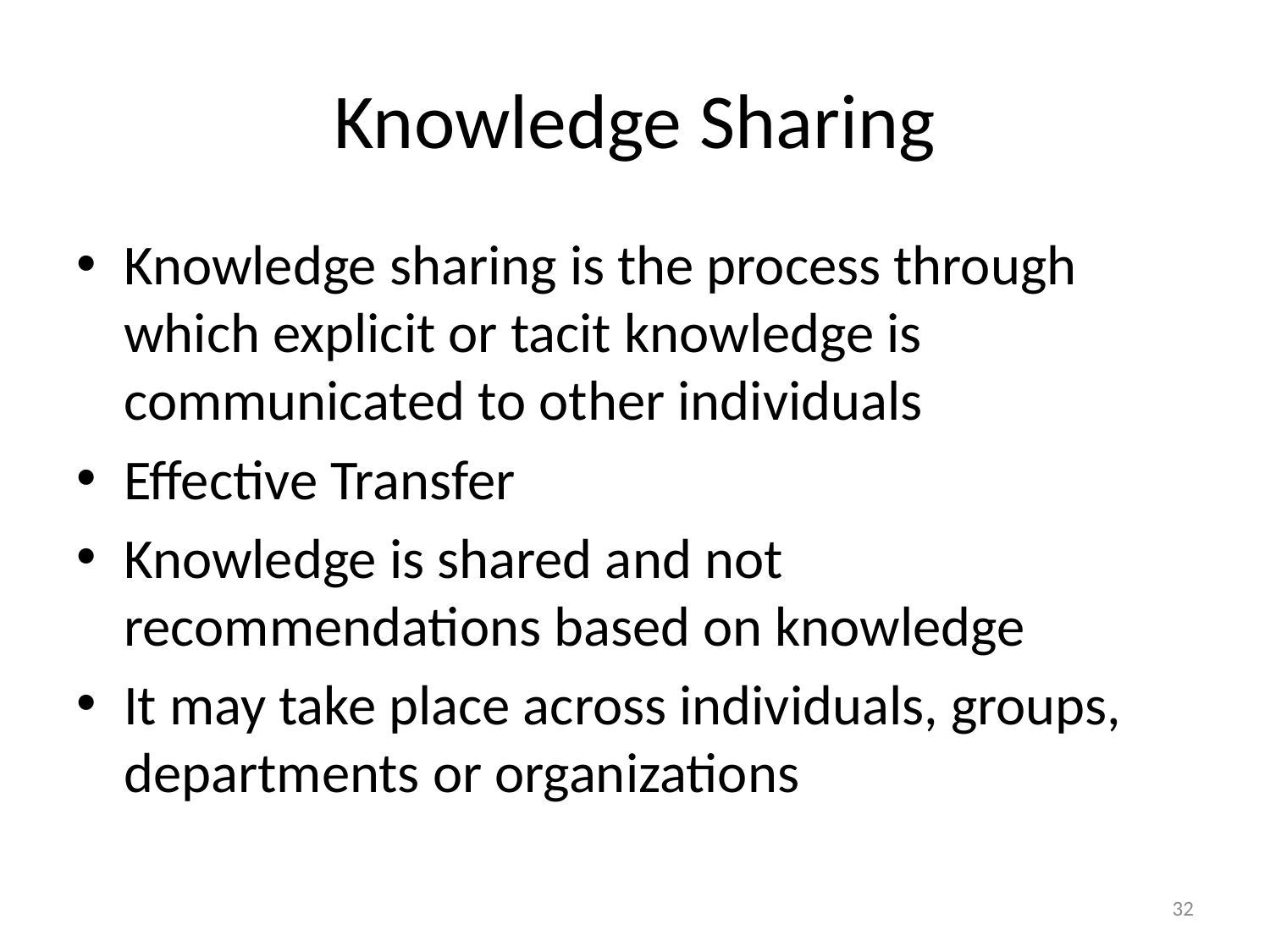

# Knowledge Sharing
Knowledge sharing is the process through which explicit or tacit knowledge is communicated to other individuals
Effective Transfer
Knowledge is shared and not recommendations based on knowledge
It may take place across individuals, groups, departments or organizations
32